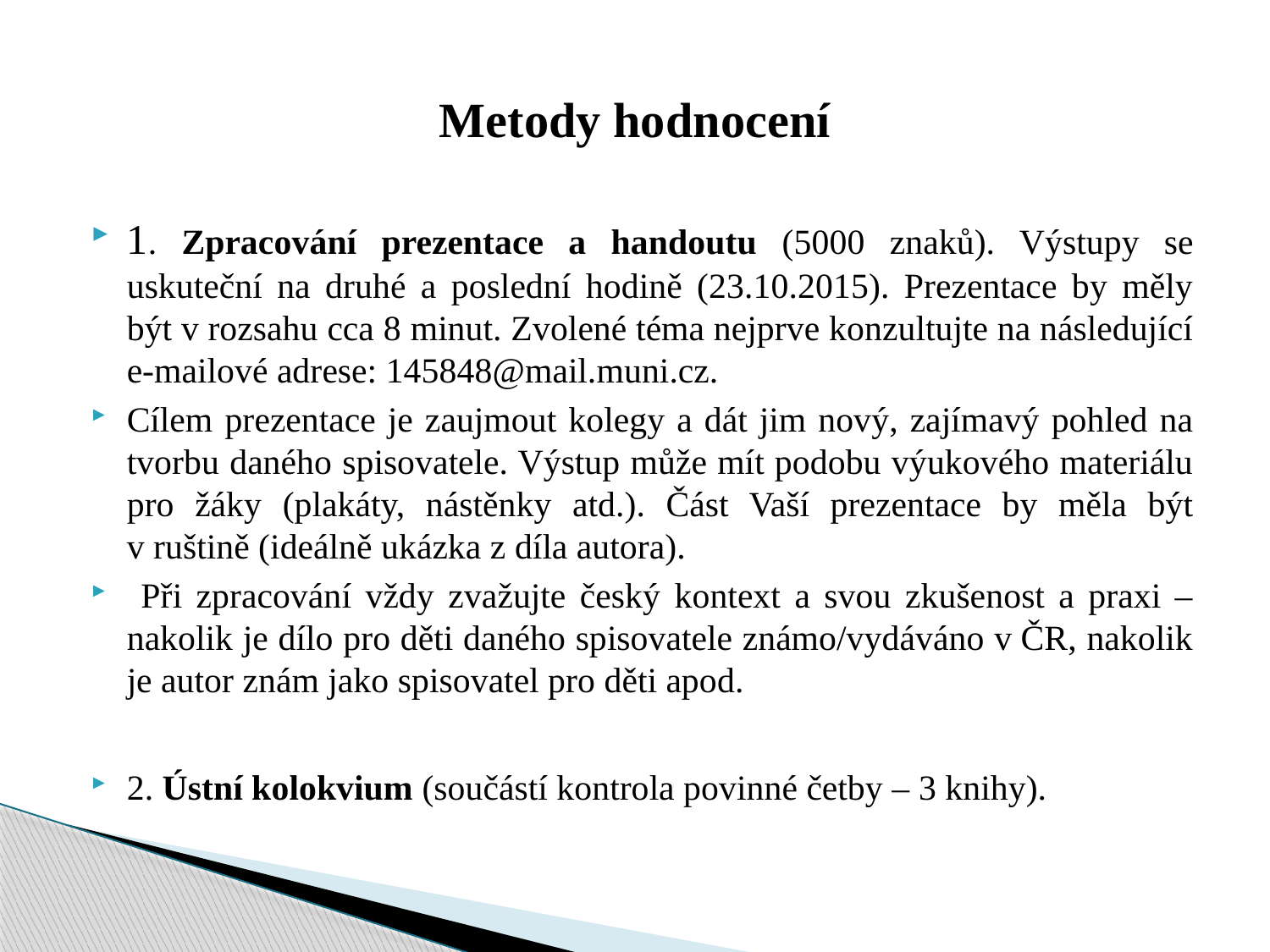

# Metody hodnocení
1. Zpracování prezentace a handoutu (5000 znaků). Výstupy se uskuteční na druhé a poslední hodině (23.10.2015). Prezentace by měly být v rozsahu cca 8 minut. Zvolené téma nejprve konzultujte na následující e-mailové adrese: 145848@mail.muni.cz.
Cílem prezentace je zaujmout kolegy a dát jim nový, zajímavý pohled na tvorbu daného spisovatele. Výstup může mít podobu výukového materiálu pro žáky (plakáty, nástěnky atd.). Část Vaší prezentace by měla být v ruštině (ideálně ukázka z díla autora).
 Při zpracování vždy zvažujte český kontext a svou zkušenost a praxi – nakolik je dílo pro děti daného spisovatele známo/vydáváno v ČR, nakolik je autor znám jako spisovatel pro děti apod.

2. Ústní kolokvium (součástí kontrola povinné četby – 3 knihy).